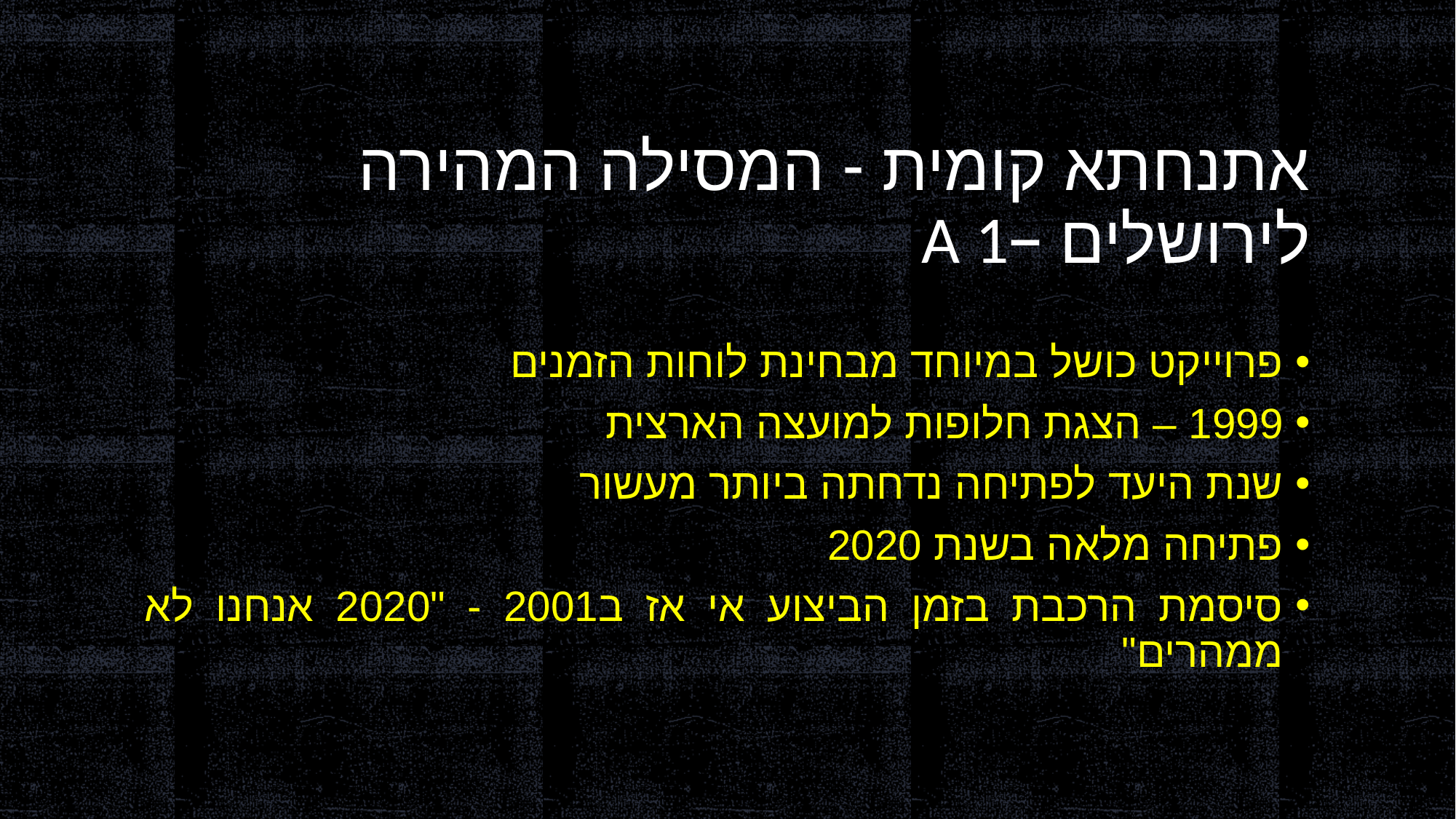

# אתנחתא קומית - המסילה המהירה לירושלים –A 1
פרוייקט כושל במיוחד מבחינת לוחות הזמנים
1999 – הצגת חלופות למועצה הארצית
שנת היעד לפתיחה נדחתה ביותר מעשור
פתיחה מלאה בשנת 2020
סיסמת הרכבת בזמן הביצוע אי אז ב2001 - "2020 אנחנו לא ממהרים"